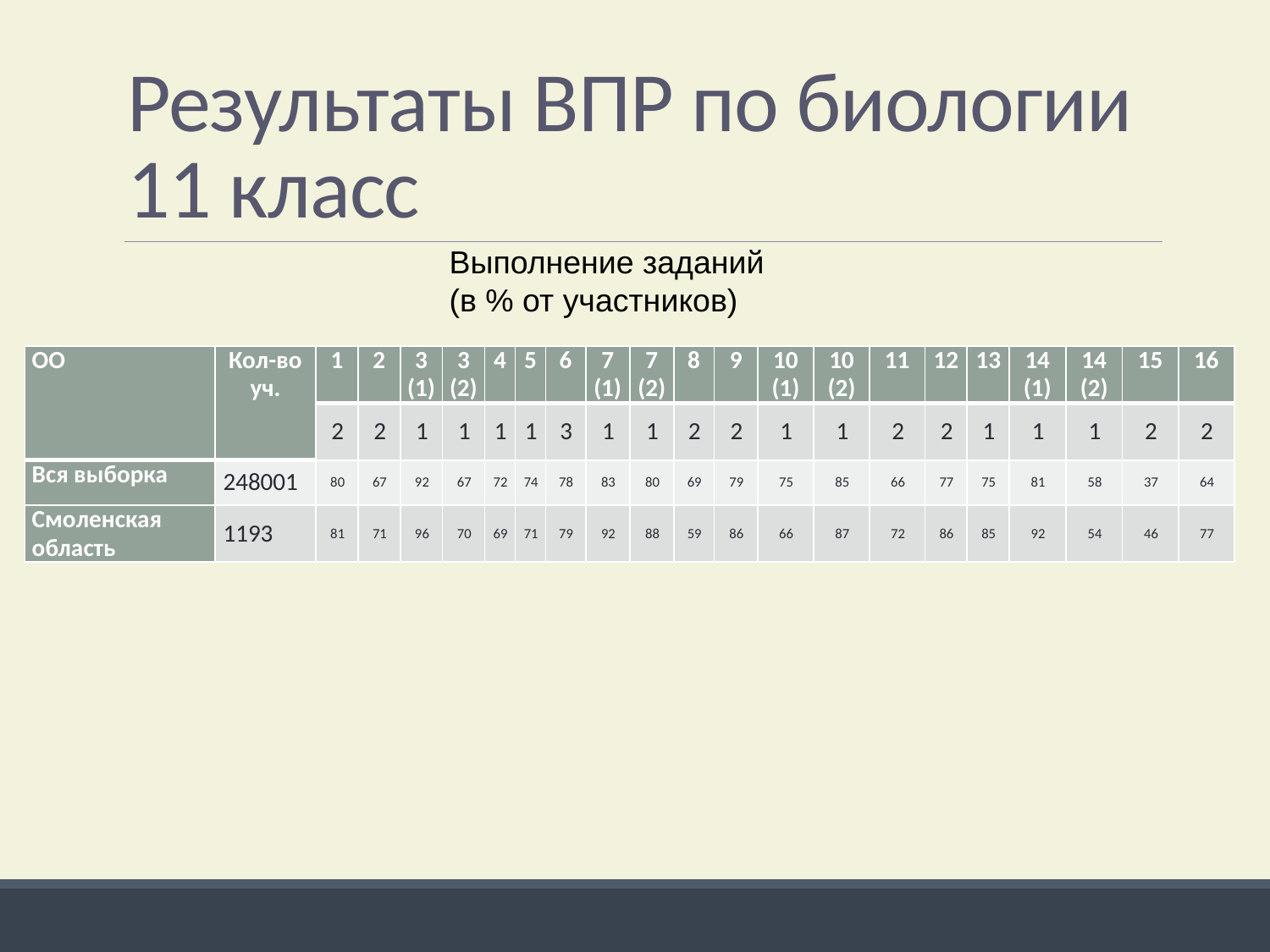

# Результаты ВПР по биологии 11 класс
Выполнение заданий
(в % от участников)
| ОО | Кол-во уч. | 1 | 2 | 3 (1) | 3 (2) | 4 | 5 | 6 | 7 (1) | 7 (2) | 8 | 9 | 10 (1) | 10 (2) | 11 | 12 | 13 | 14 (1) | 14 (2) | 15 | 16 |
| --- | --- | --- | --- | --- | --- | --- | --- | --- | --- | --- | --- | --- | --- | --- | --- | --- | --- | --- | --- | --- | --- |
|  |  | 2 | 2 | 1 | 1 | 1 | 1 | 3 | 1 | 1 | 2 | 2 | 1 | 1 | 2 | 2 | 1 | 1 | 1 | 2 | 2 |
| Вся выборка | 248001 | 80 | 67 | 92 | 67 | 72 | 74 | 78 | 83 | 80 | 69 | 79 | 75 | 85 | 66 | 77 | 75 | 81 | 58 | 37 | 64 |
| Смоленская область | 1193 | 81 | 71 | 96 | 70 | 69 | 71 | 79 | 92 | 88 | 59 | 86 | 66 | 87 | 72 | 86 | 85 | 92 | 54 | 46 | 77 |